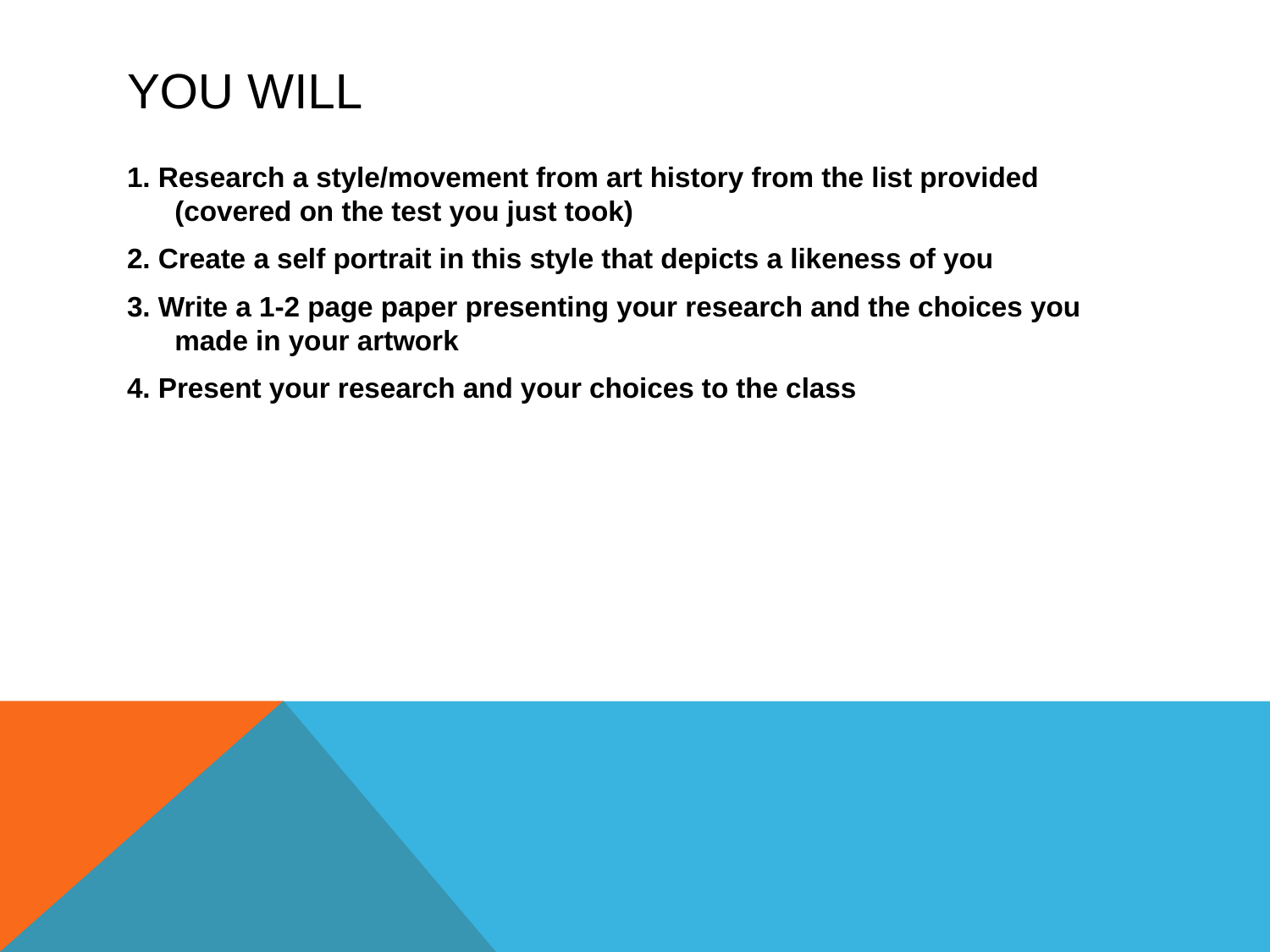

# You Will
1. Research a style/movement from art history from the list provided (covered on the test you just took)
2. Create a self portrait in this style that depicts a likeness of you
3. Write a 1-2 page paper presenting your research and the choices you made in your artwork
4. Present your research and your choices to the class